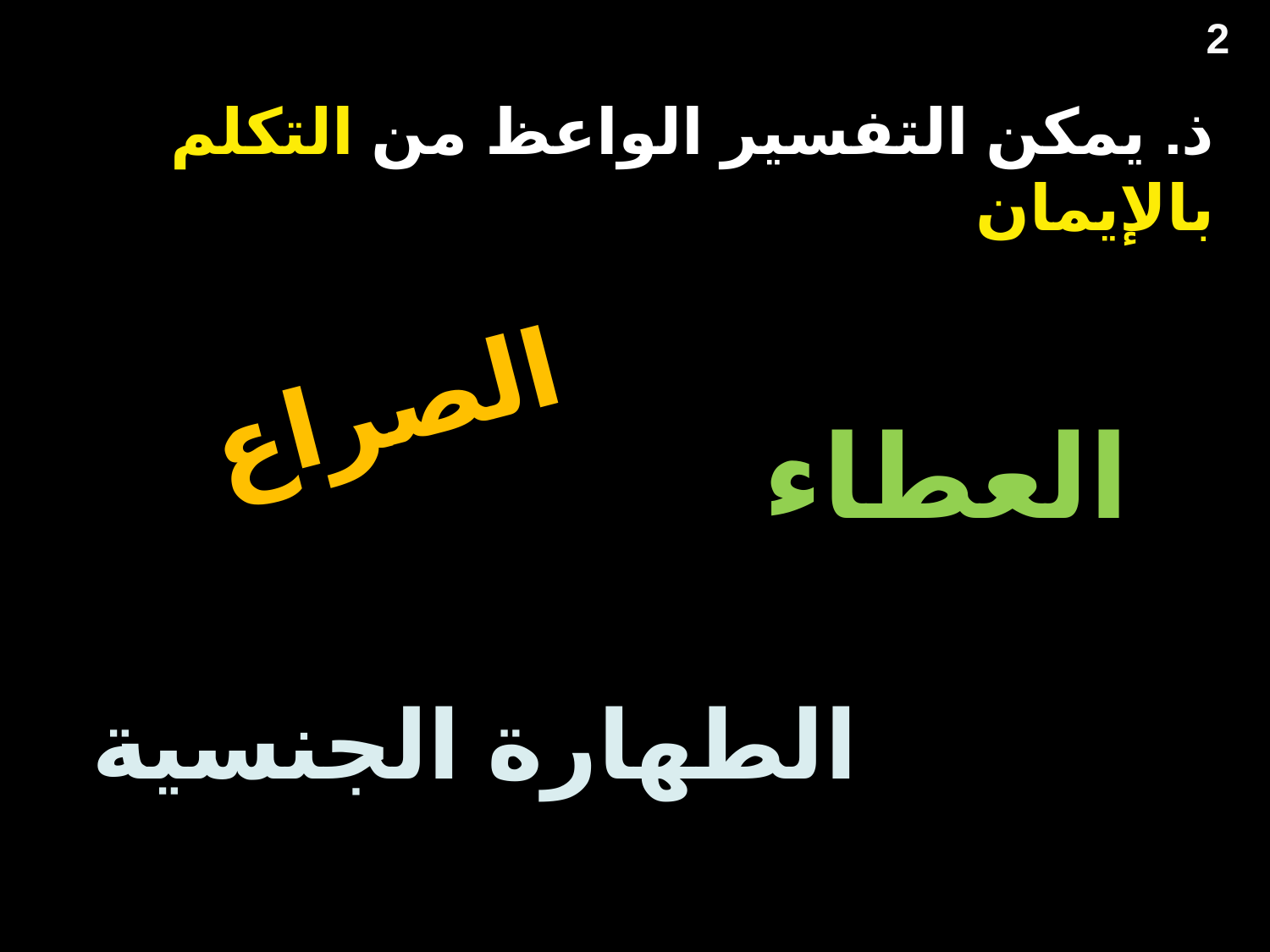

2
# ذ. يمكن التفسير الواعظ من التكلم بالإيمان
الصراع
العطاء
الطهارة الجنسية